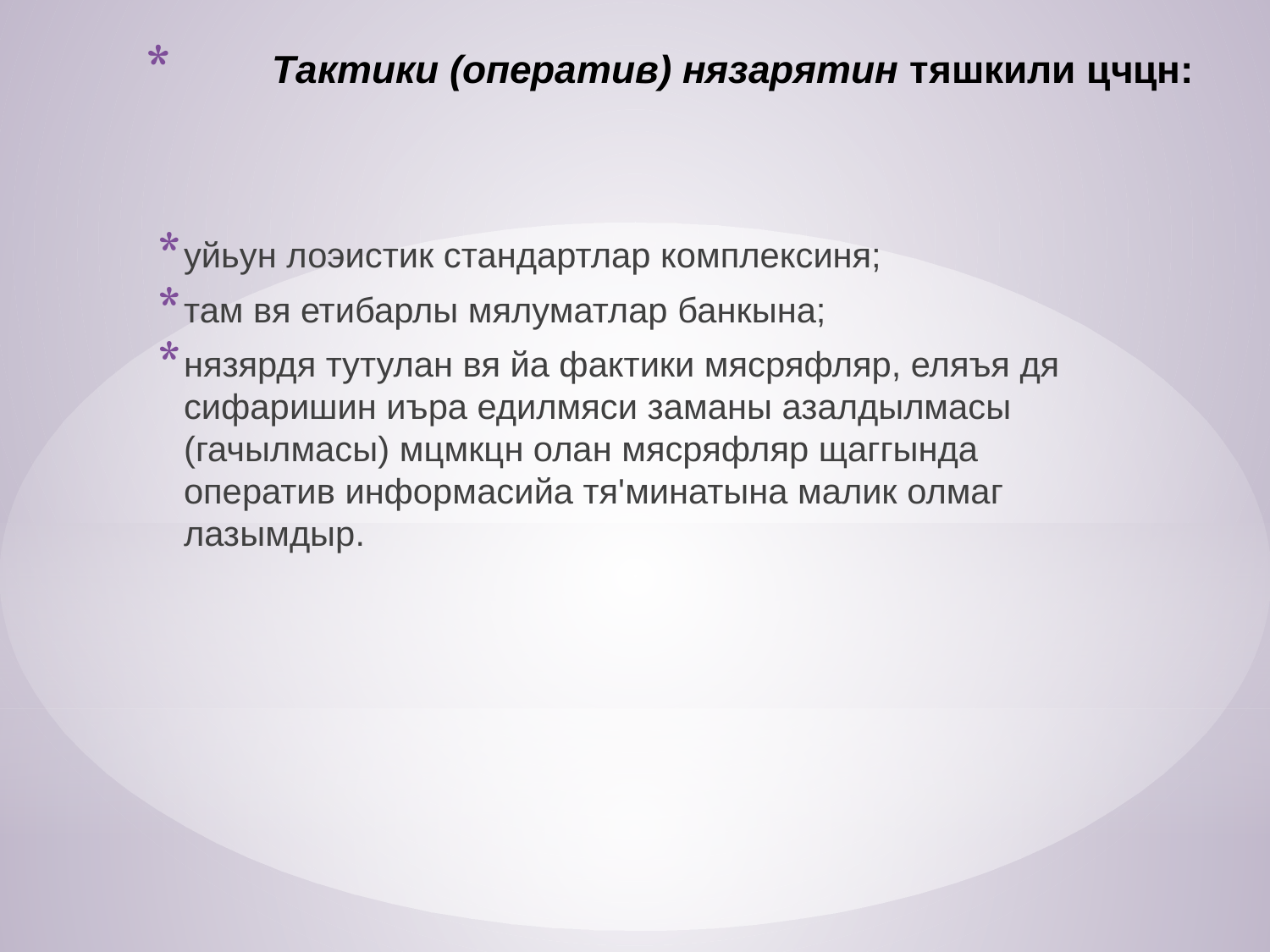

# Тактики (оператив) нязарятин тяшкили цчцн:
уйьун лоэистик стандартлар комплексиня;
там вя етибарлы мялуматлар банкына;
нязярдя тутулан вя йа фактики мясряфляр, еляъя дя сифаришин иъра едилмяси заманы азалдылмасы (гачылмасы) мцмкцн олан мясряфляр щаггында оператив информасийа тя'минатына малик олмаг лазымдыр.